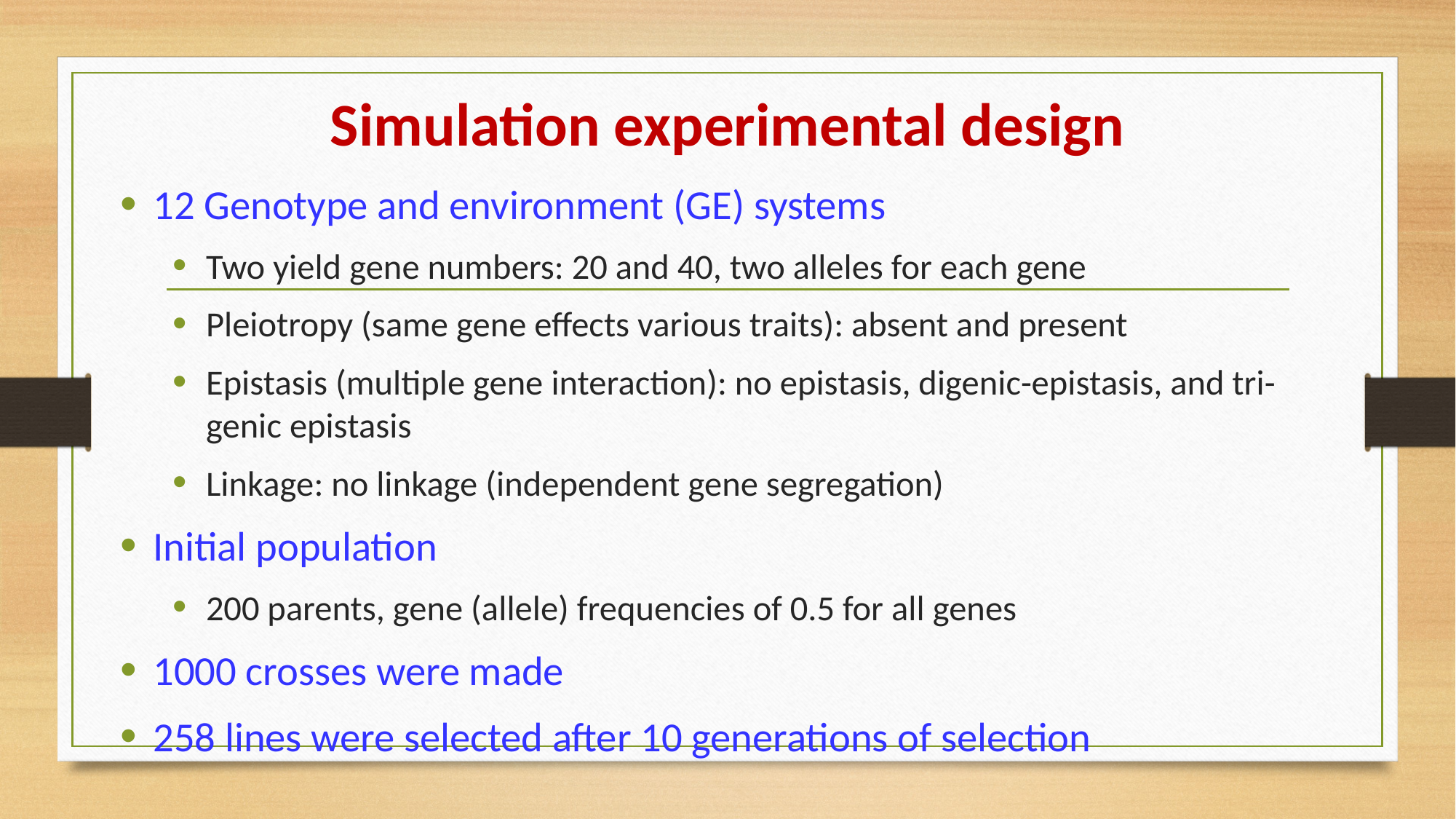

# Simulation experimental design
12 Genotype and environment (GE) systems
Two yield gene numbers: 20 and 40, two alleles for each gene
Pleiotropy (same gene effects various traits): absent and present
Epistasis (multiple gene interaction): no epistasis, digenic-epistasis, and tri-genic epistasis
Linkage: no linkage (independent gene segregation)
Initial population
200 parents, gene (allele) frequencies of 0.5 for all genes
1000 crosses were made
258 lines were selected after 10 generations of selection